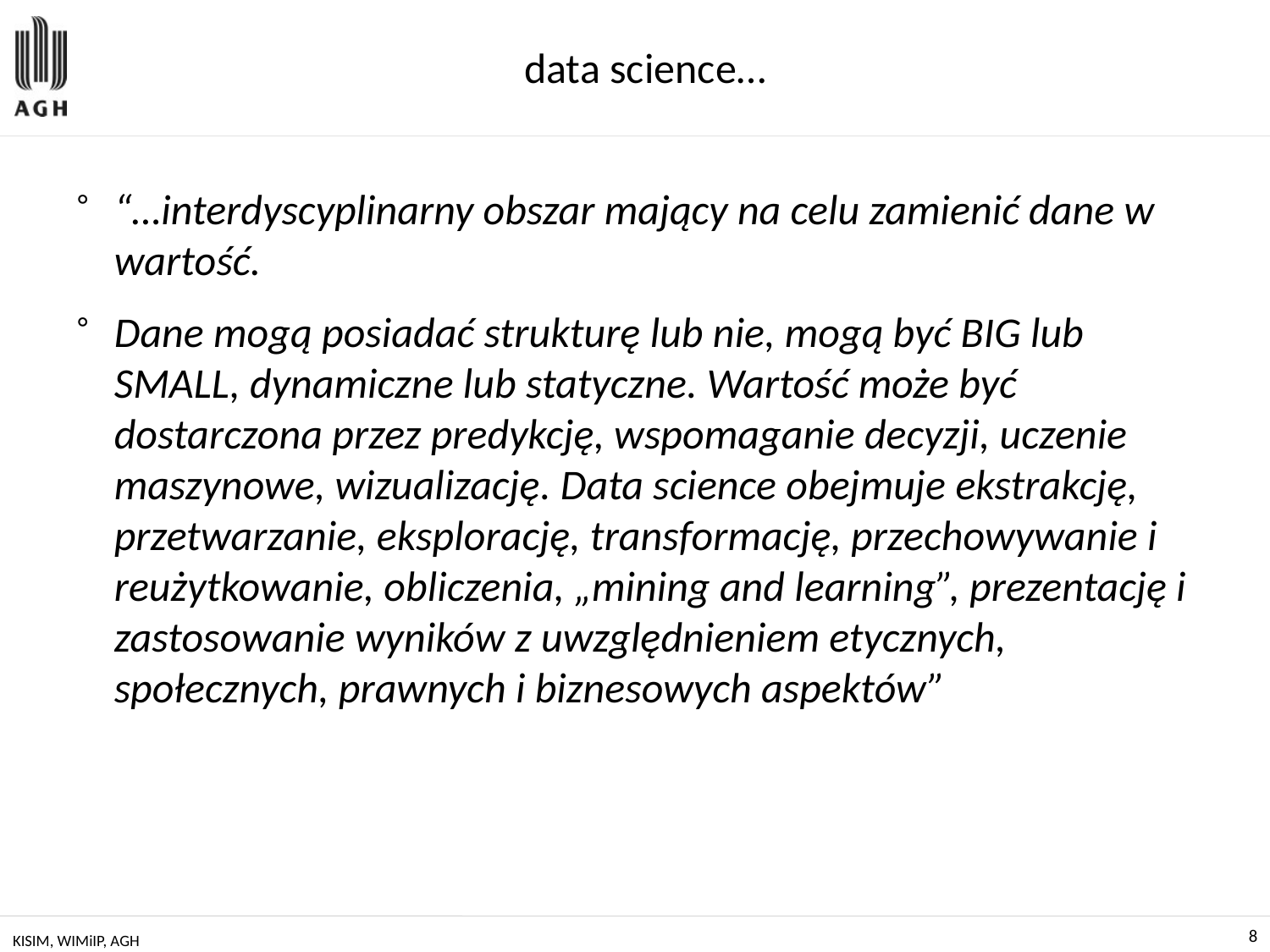

# data science…
“…interdyscyplinarny obszar mający na celu zamienić dane w wartość.
Dane mogą posiadać strukturę lub nie, mogą być BIG lub SMALL, dynamiczne lub statyczne. Wartość może być dostarczona przez predykcję, wspomaganie decyzji, uczenie maszynowe, wizualizację. Data science obejmuje ekstrakcję, przetwarzanie, eksplorację, transformację, przechowywanie i reużytkowanie, obliczenia, „mining and learning”, prezentację i zastosowanie wyników z uwzględnieniem etycznych, społecznych, prawnych i biznesowych aspektów”
KISIM, WIMiIP, AGH